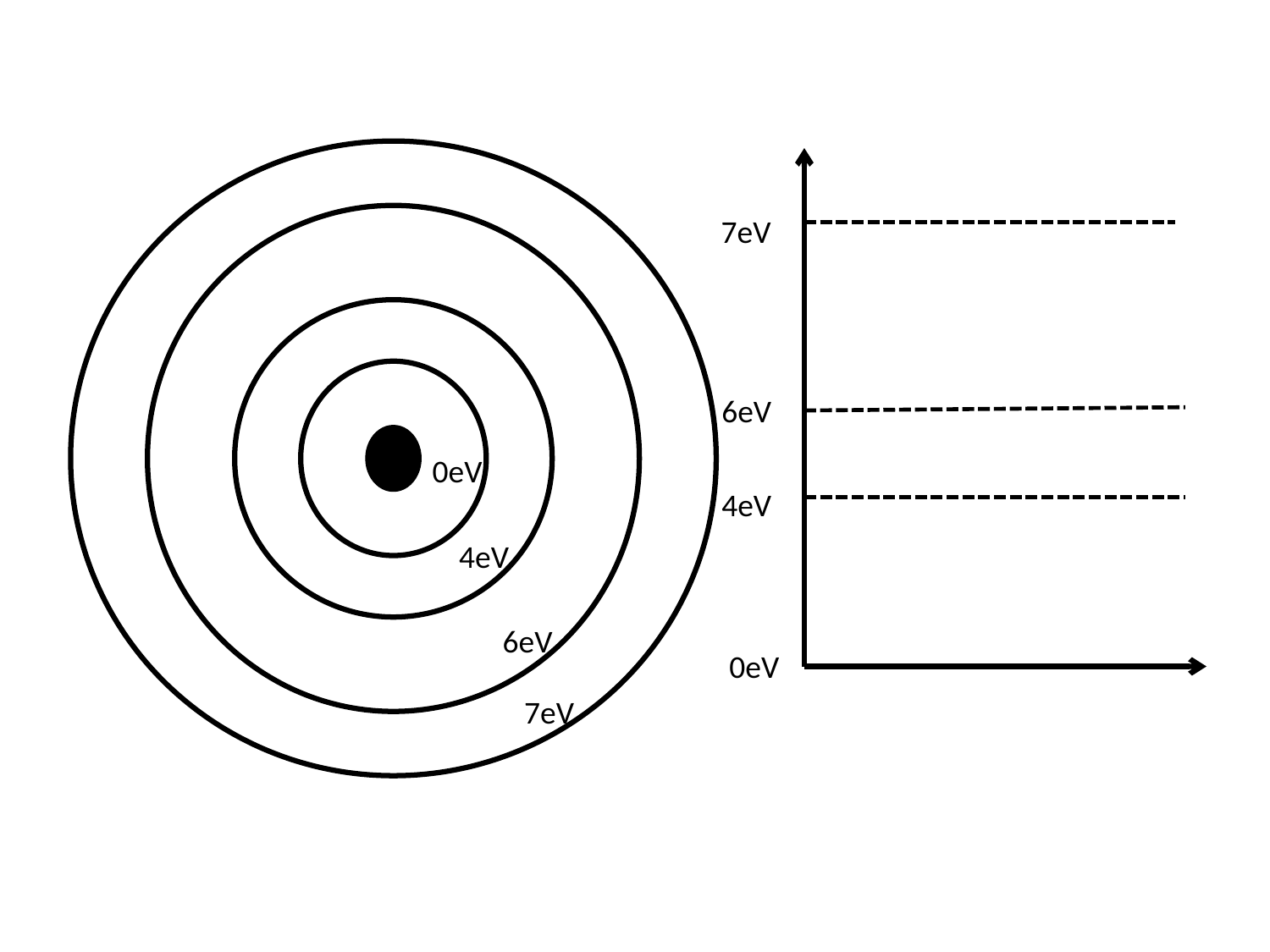

0eV
4eV
6eV
7eV
7eV
6eV
4eV
0eV